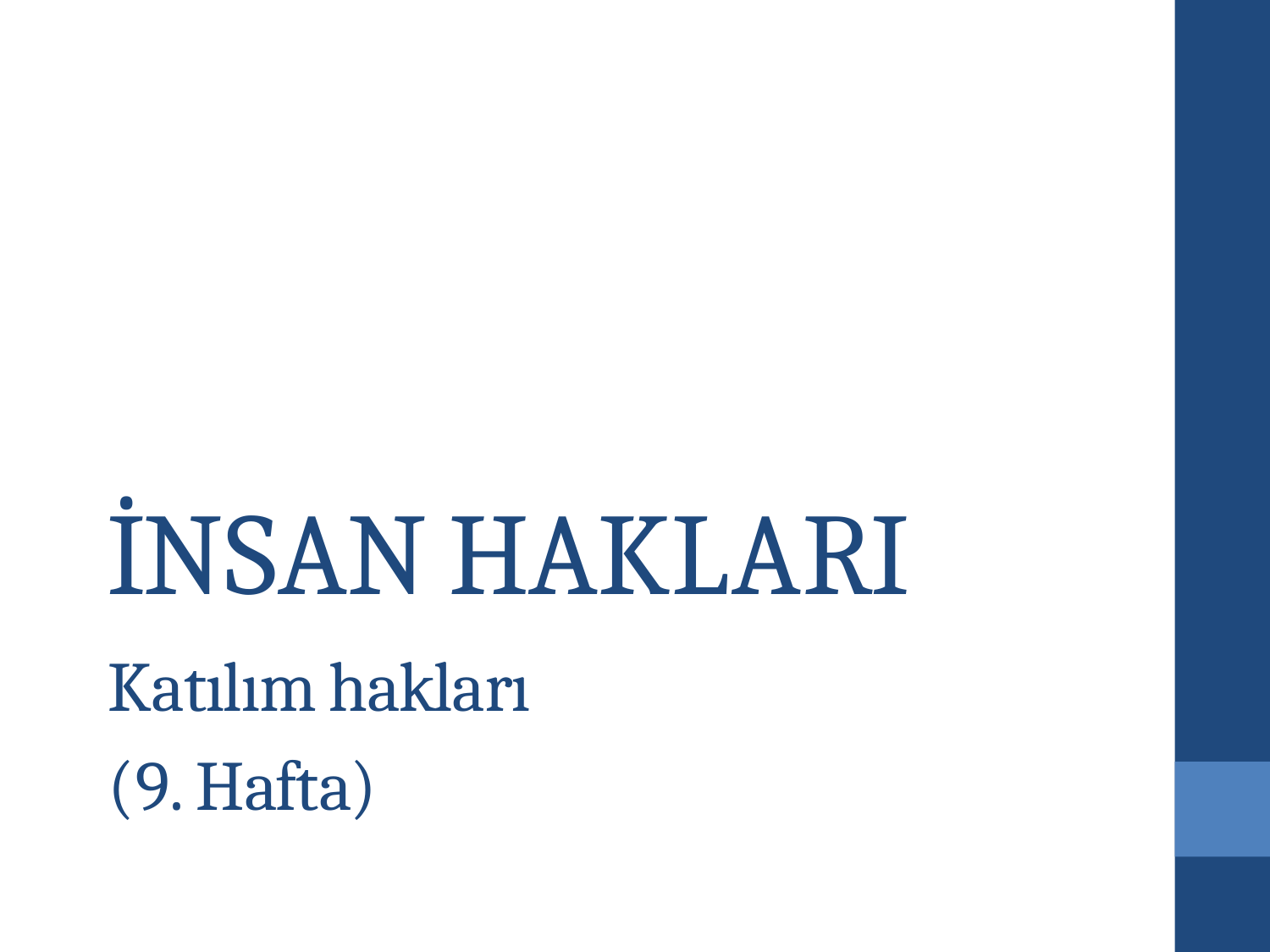

# İNSAN HAKLARI
Katılım hakları
(9. Hafta)